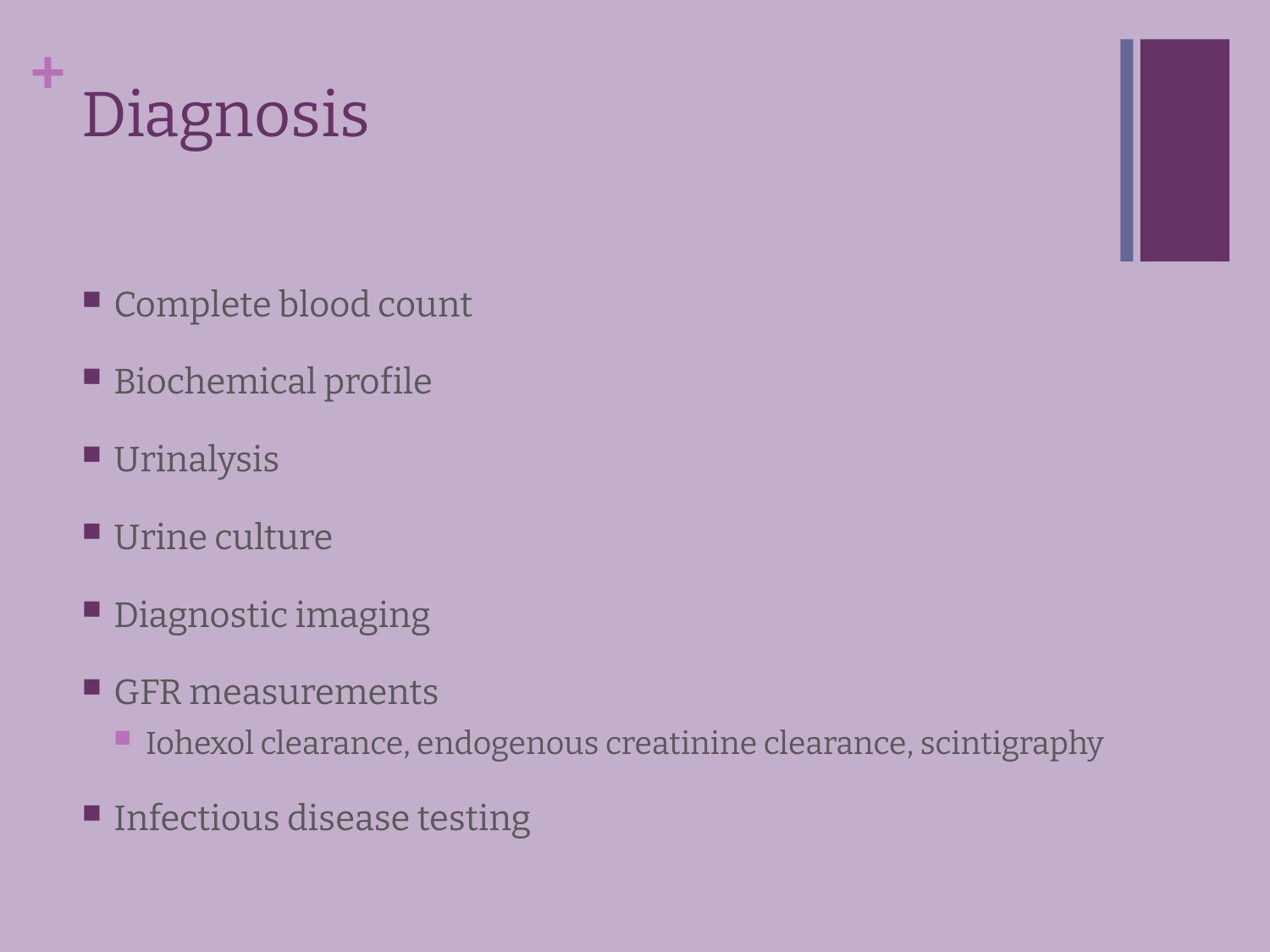

# Diagnosis
Complete blood count
Biochemical profile
Urinalysis
Urine culture
Diagnostic imaging
GFR measurements
Iohexol clearance, endogenous creatinine clearance, scintigraphy
Infectious disease testing